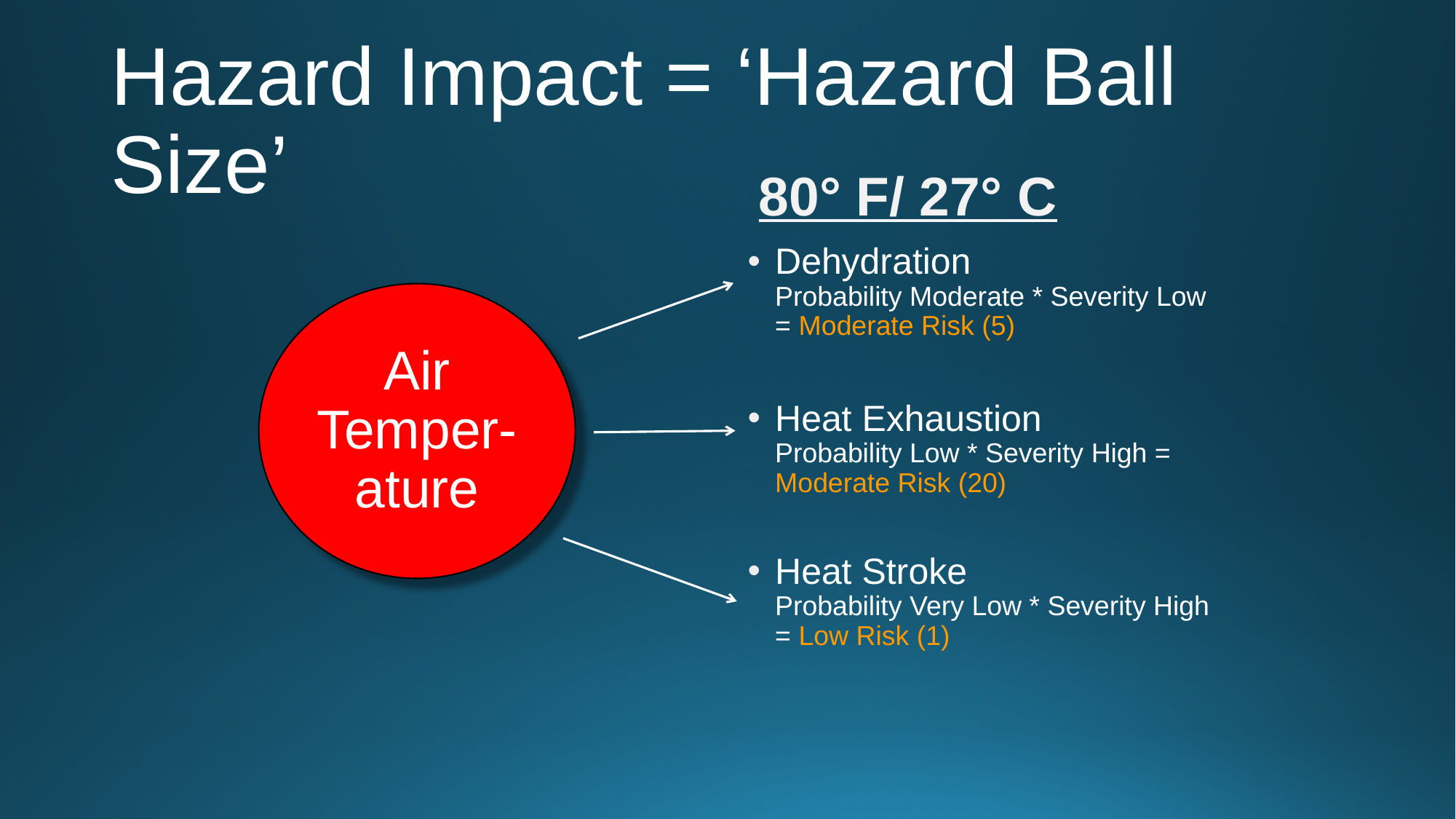

# Hazard Impact = ‘Hazard Ball Size’
80° F/ 27° C
Dehydration
Probability Moderate * Severity Low = Moderate Risk (5)
Heat Exhaustion
Probability Low * Severity High =
Moderate Risk (20)
Heat Stroke
Probability Very Low * Severity High = Low Risk (1)

Air Temper-ature